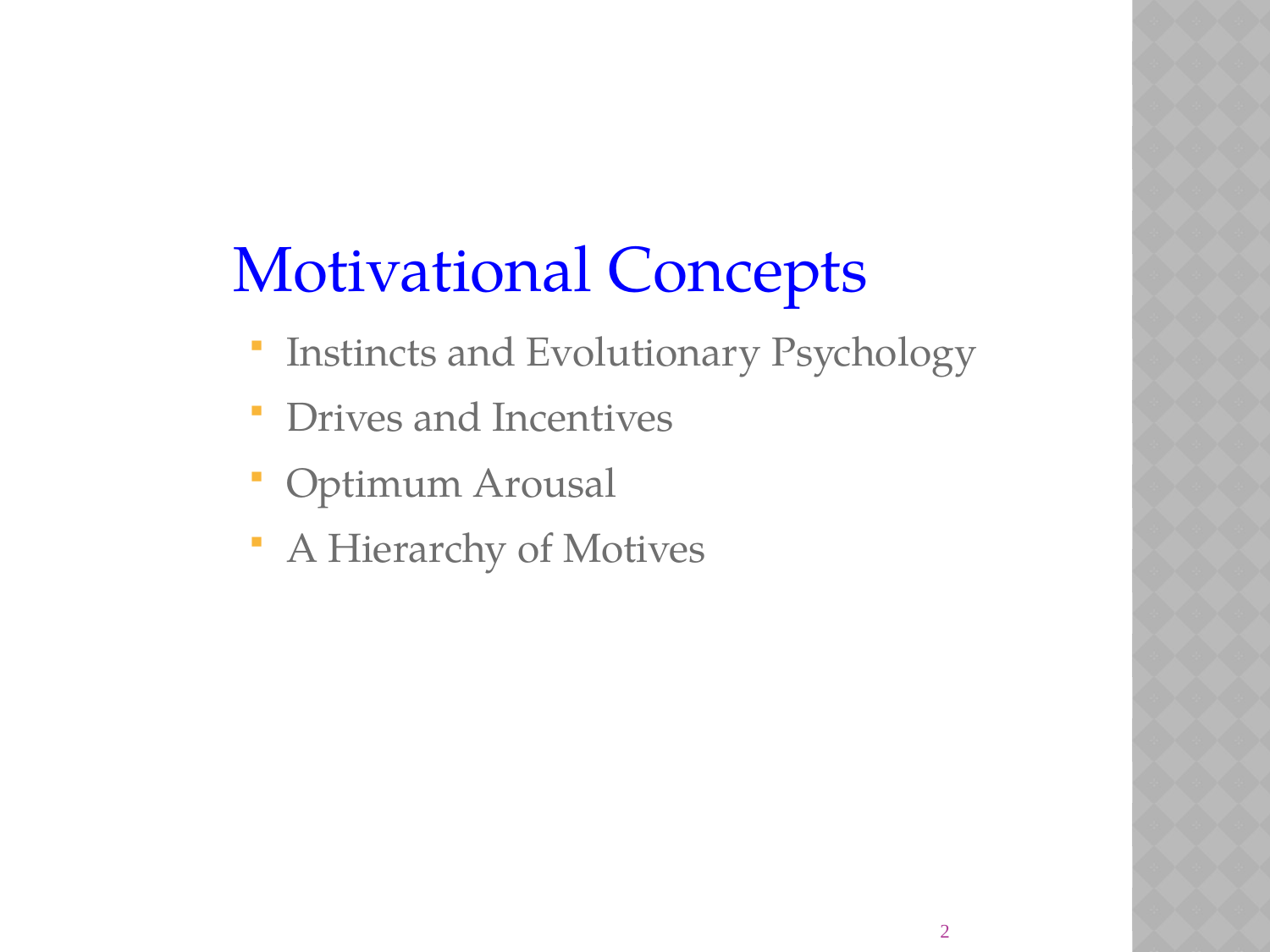

Motivational Concepts
Instincts and Evolutionary Psychology
Drives and Incentives
Optimum Arousal
A Hierarchy of Motives
2